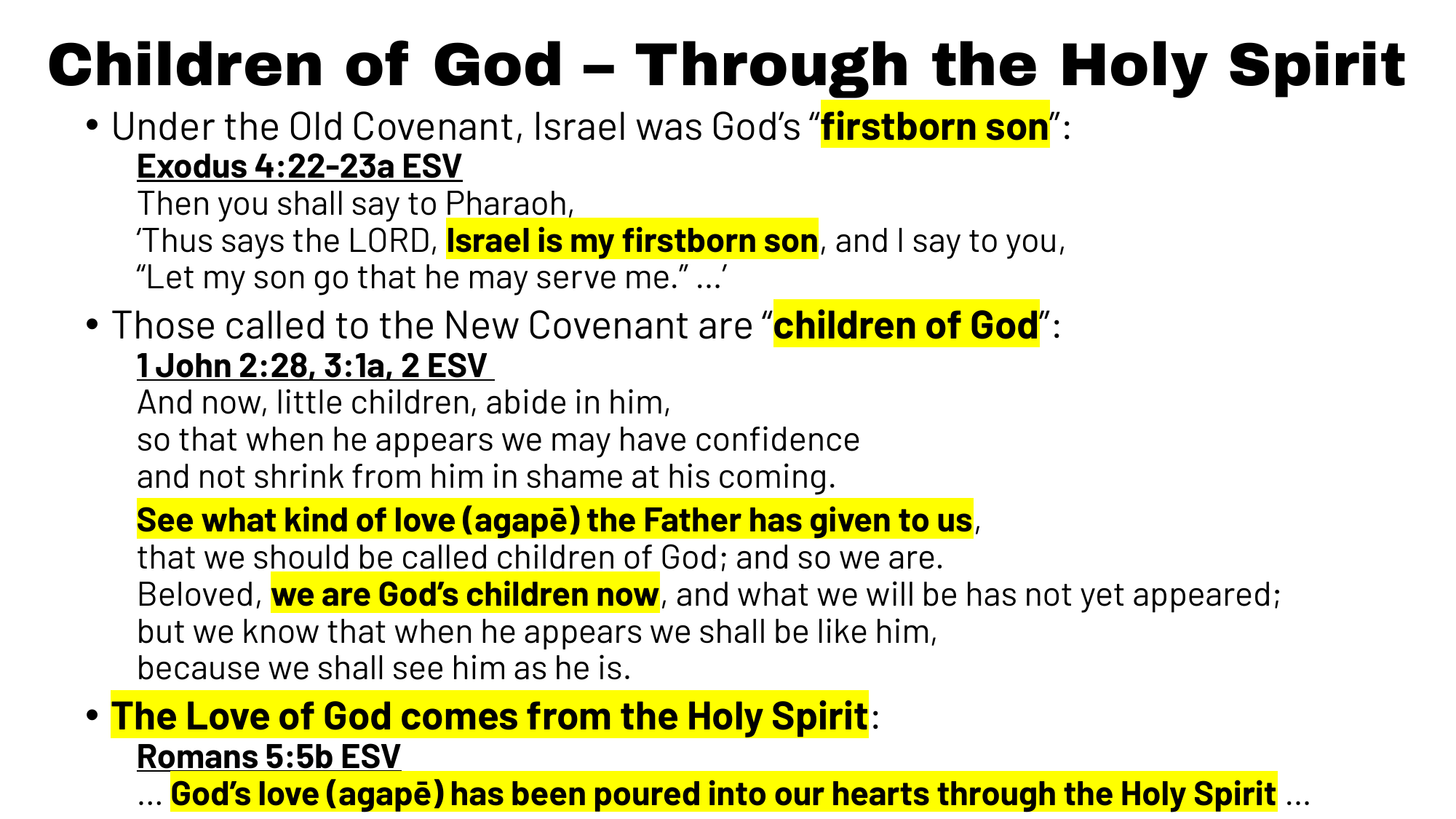

# Children of God – Through the Holy Spirit
Under the Old Covenant, Israel was God’s “firstborn son”:
Exodus 4:22-23a ESV
Then you shall say to Pharaoh,
	‘Thus says the LORD, Israel is my firstborn son, and I say to you,
		“Let my son go that he may serve me.” …’
Those called to the New Covenant are “children of God”:
1 John 2:28, 3:1a, 2 ESV
And now, little children, abide in him,
so that when he appears we may have confidence
and not shrink from him in shame at his coming.
See what kind of love (agapē) the Father has given to us,
that we should be called children of God; and so we are.
Beloved, we are God’s children now, and what we will be has not yet appeared;
but we know that when he appears we shall be like him,
because we shall see him as he is.
The Love of God comes from the Holy Spirit:
Romans 5:5b ESV
… God’s love (agapē) has been poured into our hearts through the Holy Spirit …